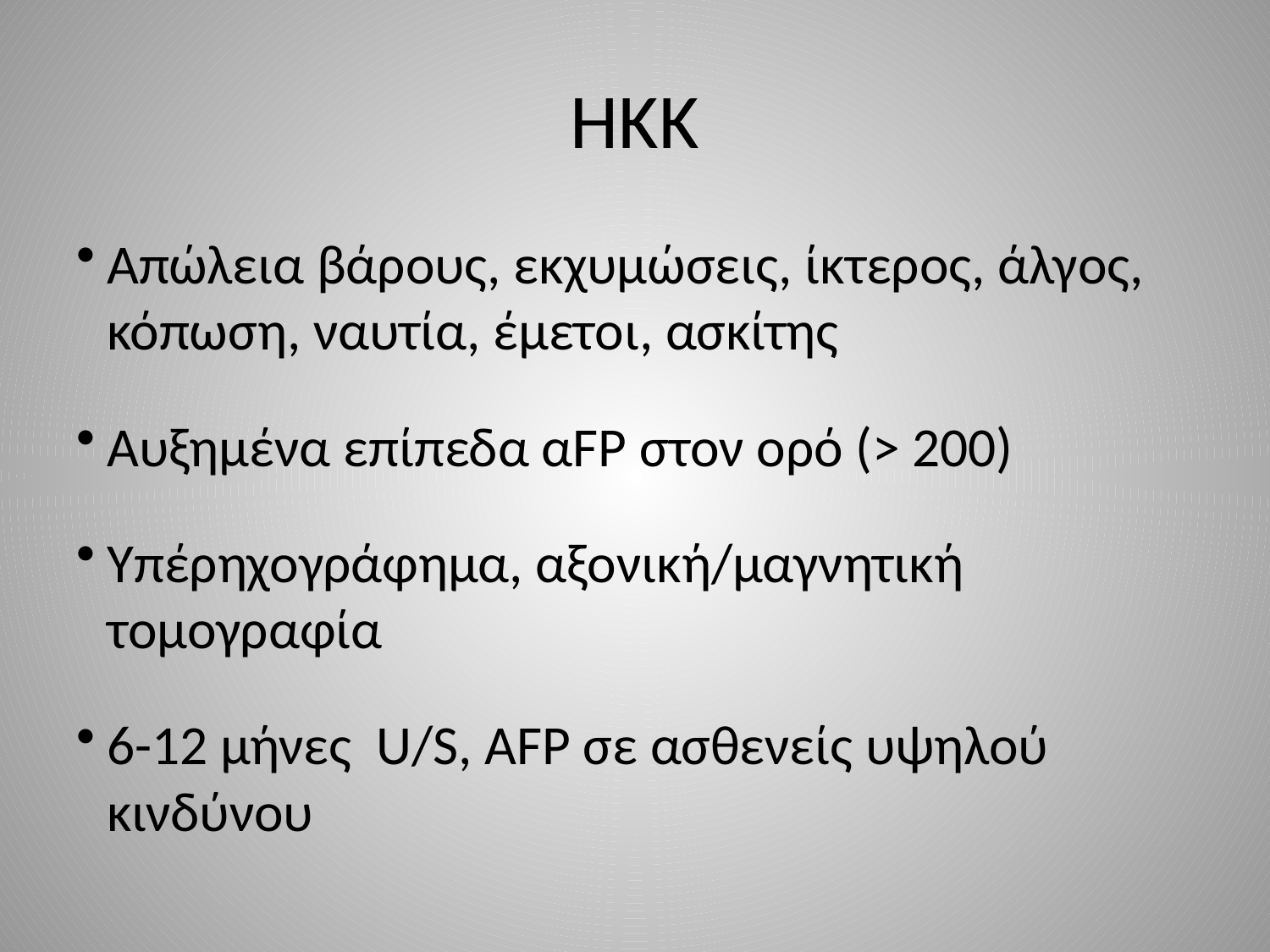

# ΗΚΚ
Απώλεια βάρους, εκχυμώσεις, ίκτερος, άλγος, κόπωση, ναυτία, έμετοι, ασκίτης
Αυξημένα επίπεδα αFP στον ορό (> 200)
Υπέρηχογράφημα, αξονική/μαγνητική τομογραφία
6-12 μήνες  U/S, AFP σε ασθενείς υψηλού κινδύνου